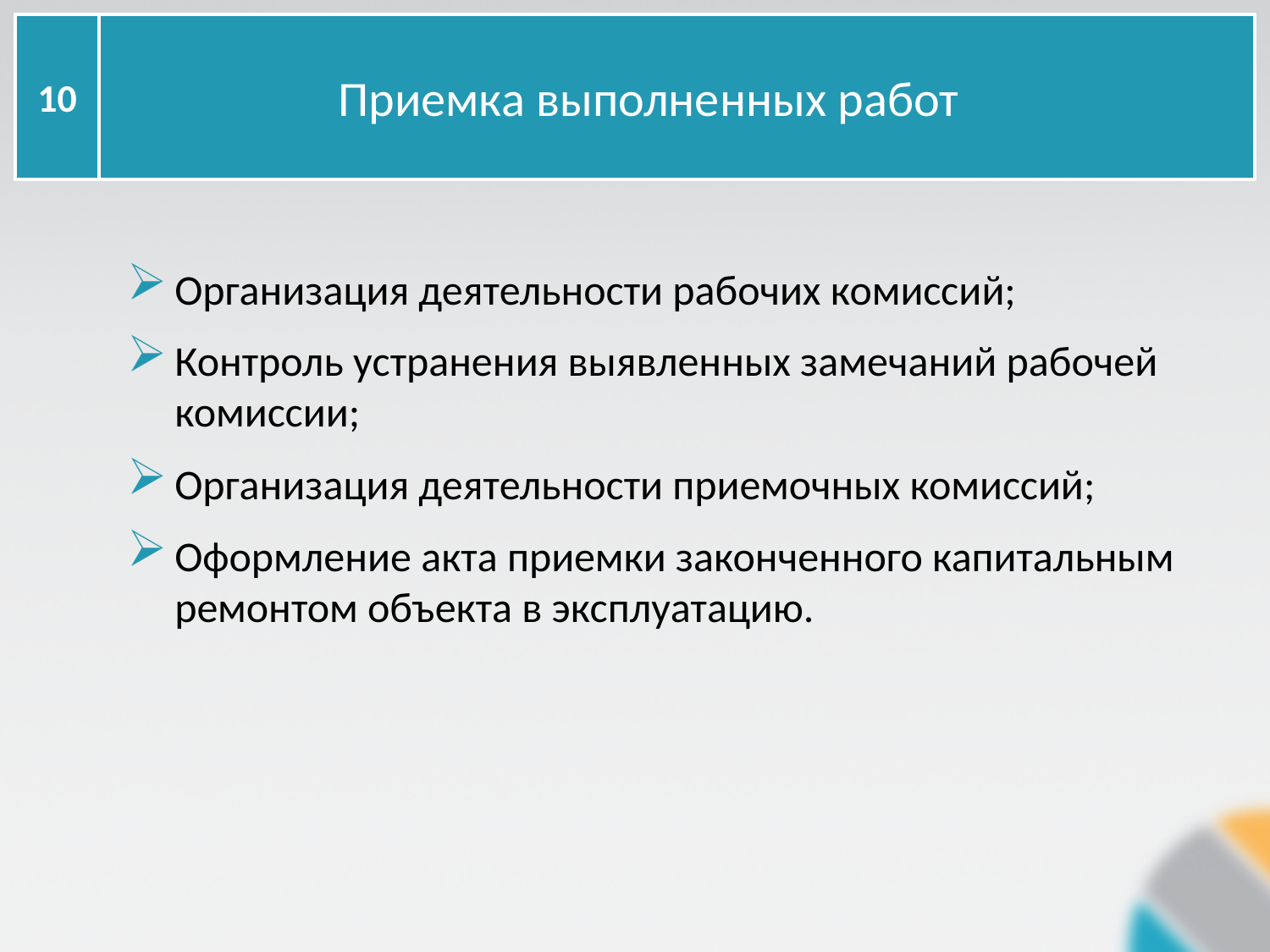

10

Приемка выполненных работ
Организация деятельности рабочих комиссий;
Контроль устранения выявленных замечаний рабочей комиссии;
Организация деятельности приемочных комиссий;
Оформление акта приемки законченного капитальным ремонтом объекта в эксплуатацию.